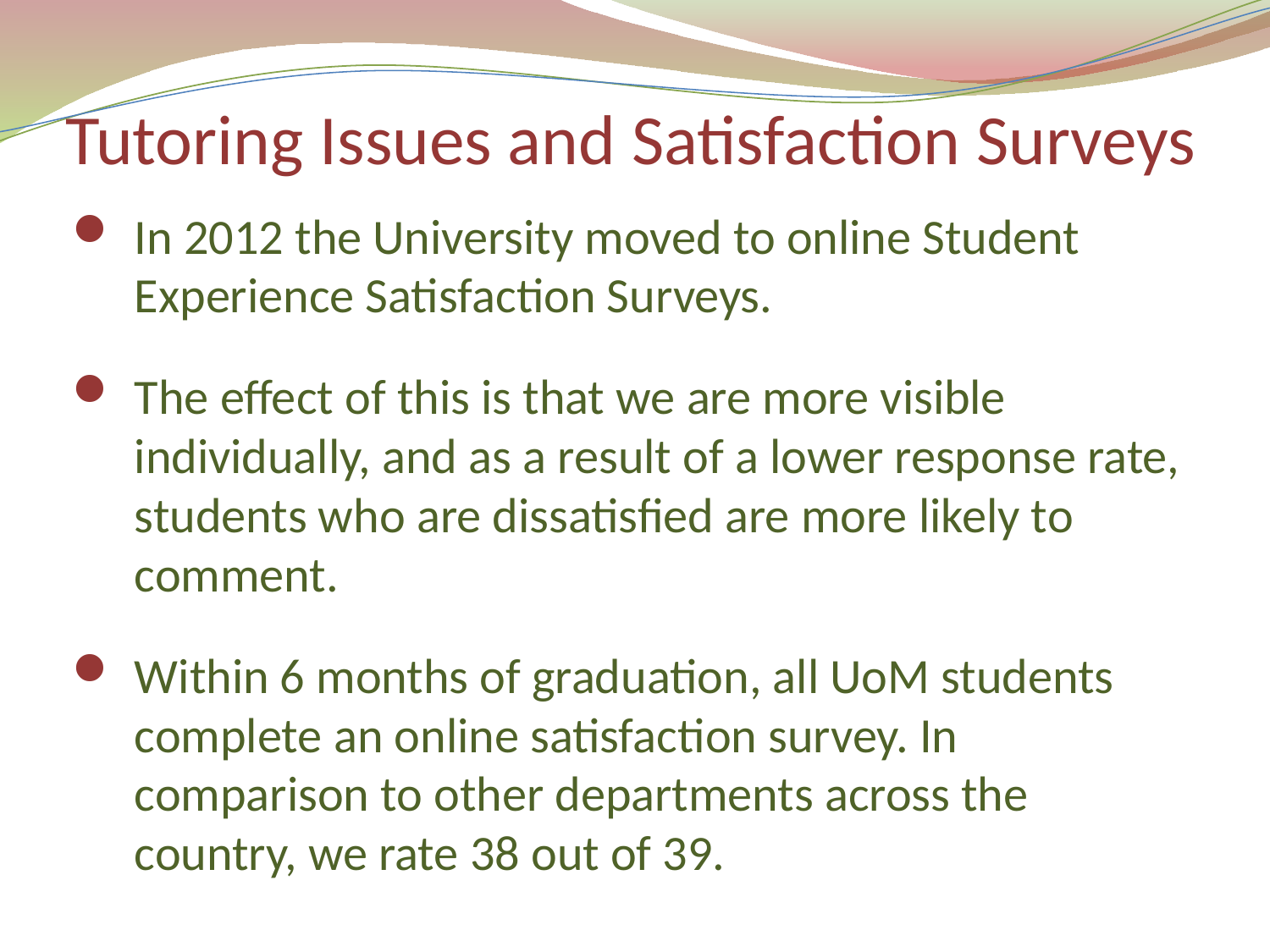

# Tutoring Issues and Satisfaction Surveys
In 2012 the University moved to online Student Experience Satisfaction Surveys.
The effect of this is that we are more visible individually, and as a result of a lower response rate, students who are dissatisfied are more likely to comment.
Within 6 months of graduation, all UoM students complete an online satisfaction survey. In comparison to other departments across the country, we rate 38 out of 39.